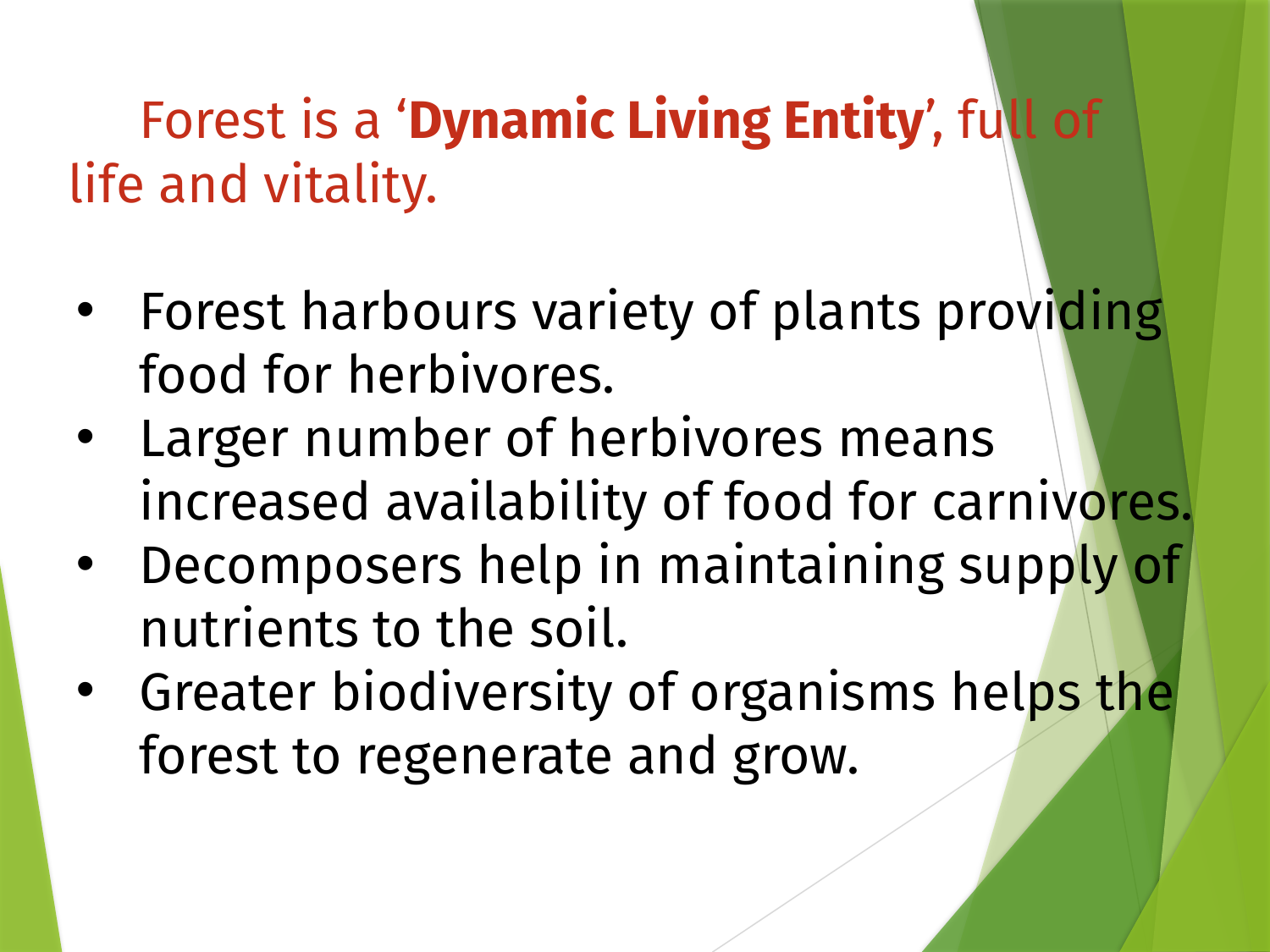

Forest is a ‘Dynamic Living Entity’, full of
    life and vitality.

Forest harbours variety of plants providing
    	food for herbivores.
Larger number of herbivores means
    	increased availability of food for carnivores.
Decomposers help in maintaining supply of
    	nutrients to the soil.
Greater biodiversity of organisms helps the
    	forest to regenerate and grow.